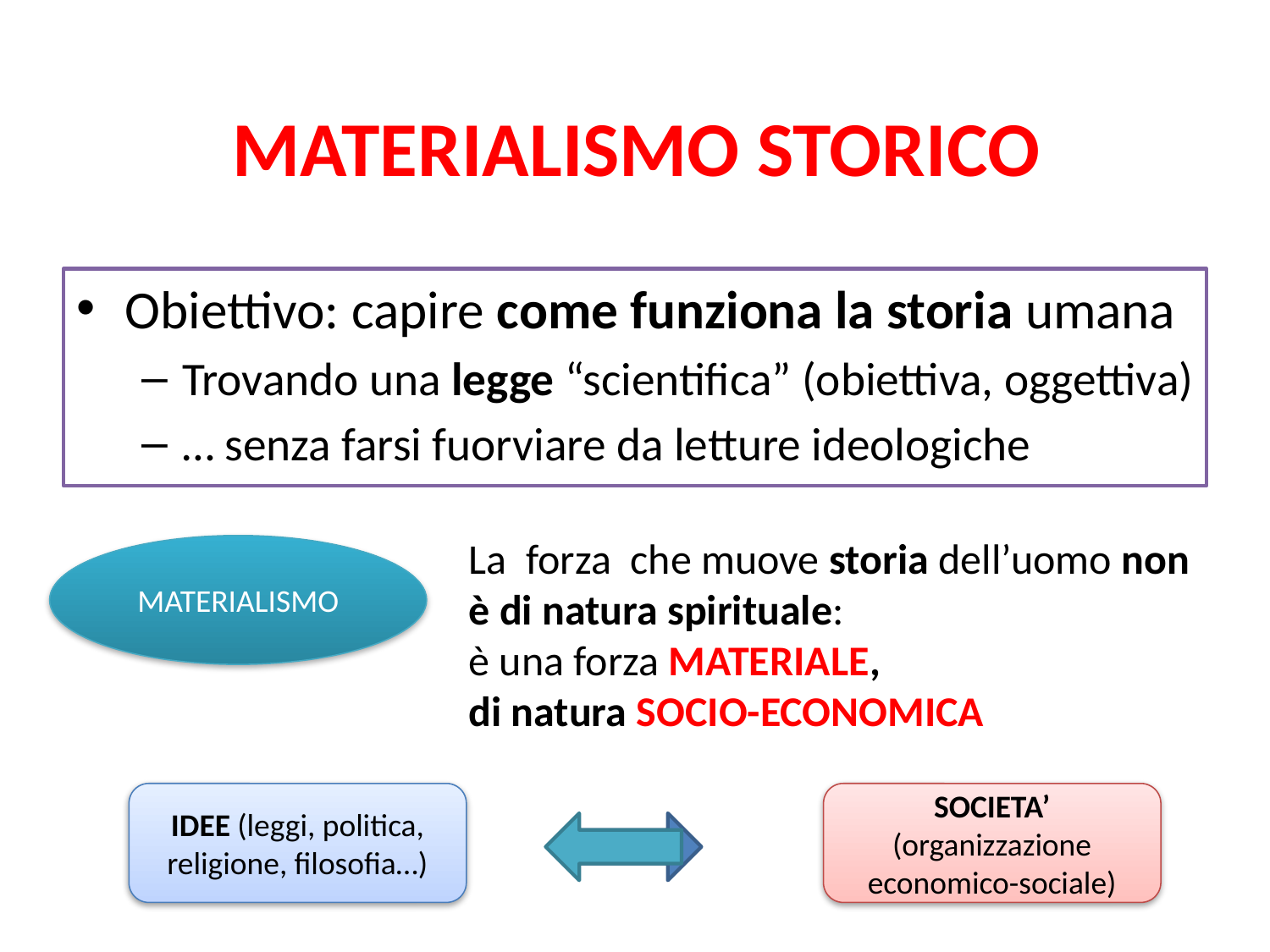

# MATERIALISMO STORICO
Obiettivo: capire come funziona la storia umana
Trovando una legge “scientifica” (obiettiva, oggettiva)
… senza farsi fuorviare da letture ideologiche
La  forza  che muove storia dell’uomo non è di natura spirituale:
è una forza MATERIALE,
di natura SOCIO-ECONOMICA
MATERIALISMO
IDEE (leggi, politica, religione, filosofia…)
SOCIETA’ (organizzazione economico-sociale)